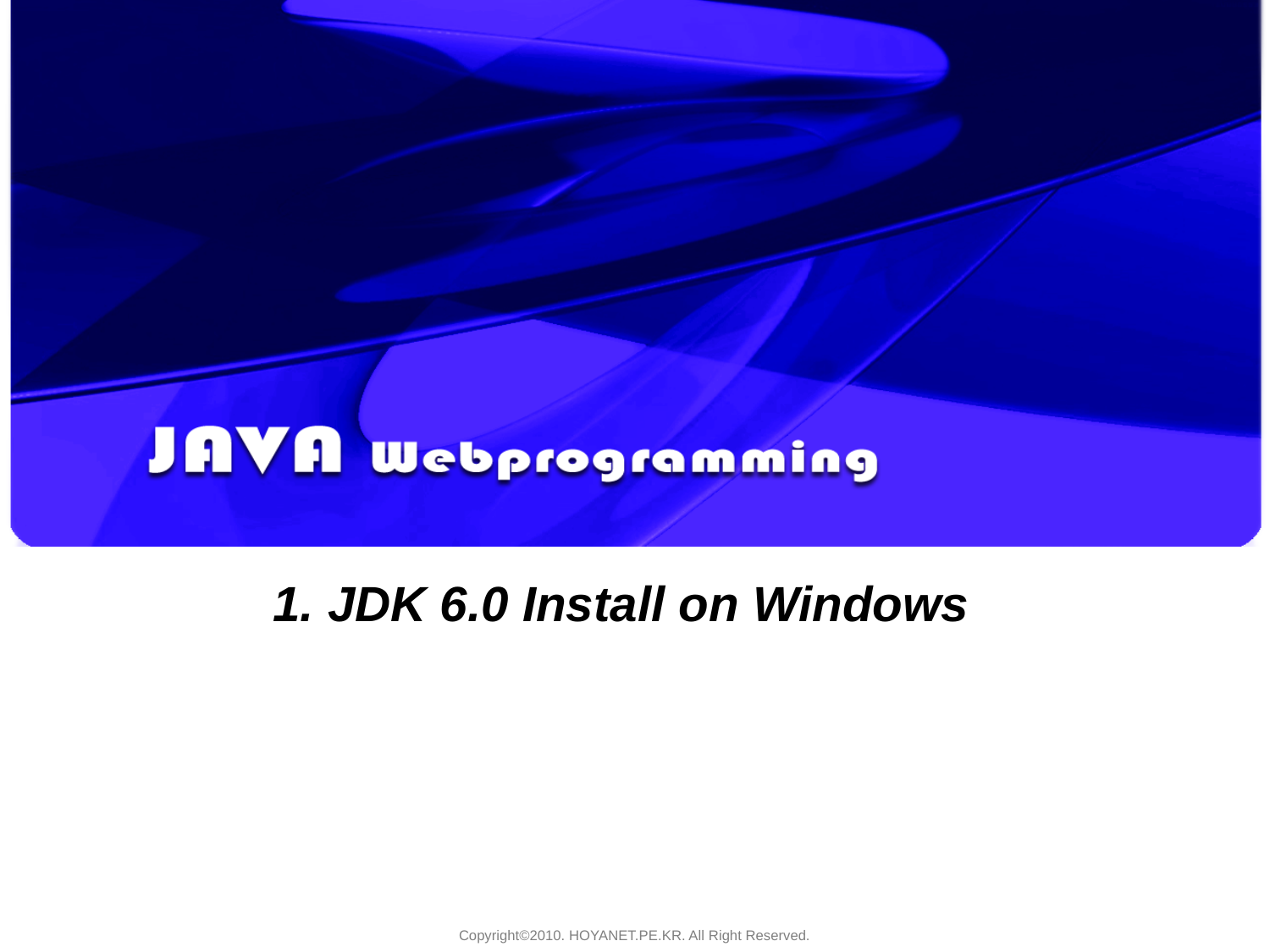

# 1. JDK 6.0 Install on Windows